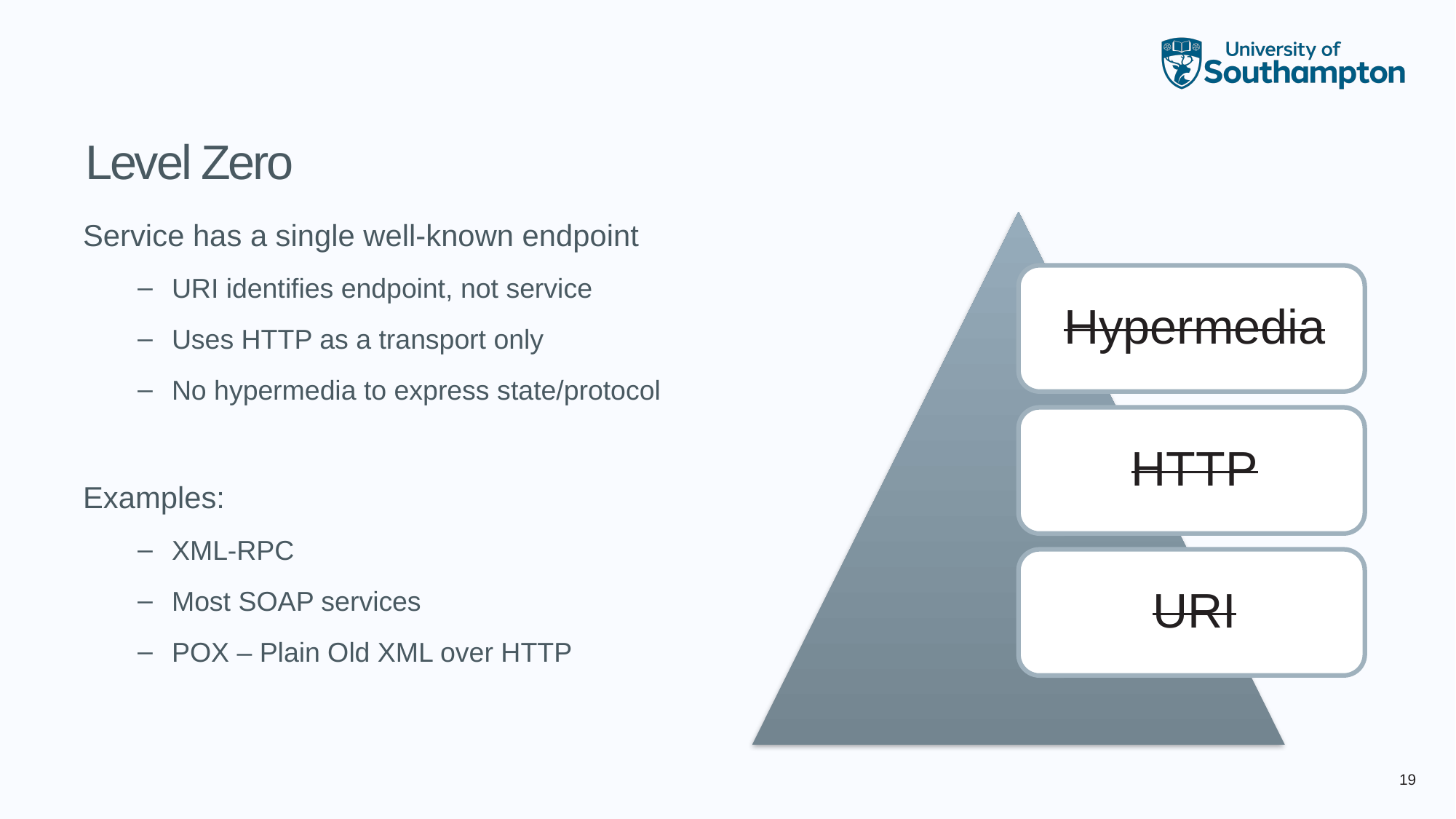

# Level Zero
Service has a single well-known endpoint
URI identifies endpoint, not service
Uses HTTP as a transport only
No hypermedia to express state/protocol

Examples:
XML-RPC
Most SOAP services
POX – Plain Old XML over HTTP
Hypermedia
HTTP
URI